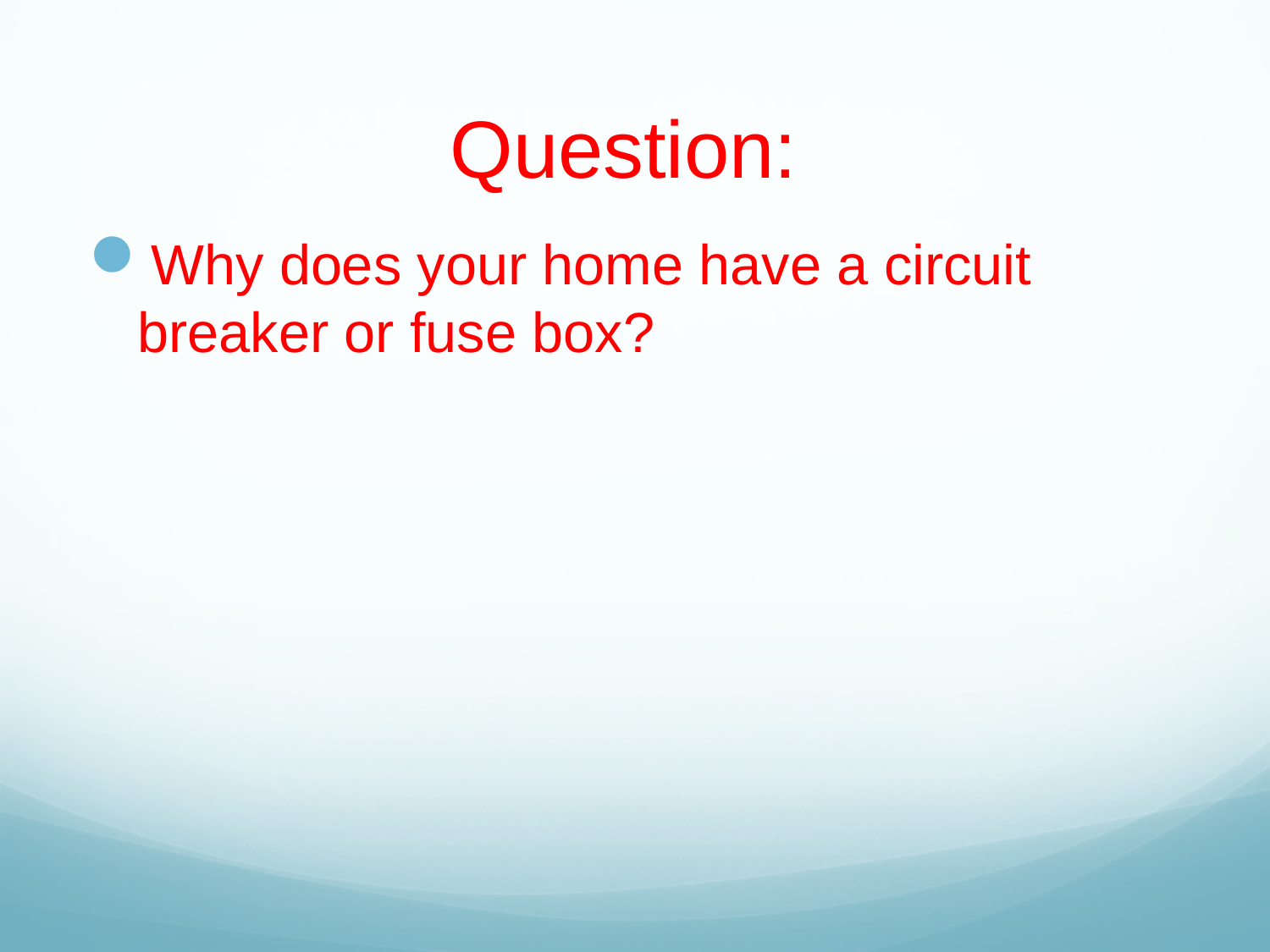

# Question:
Why does your home have a circuit breaker or fuse box?